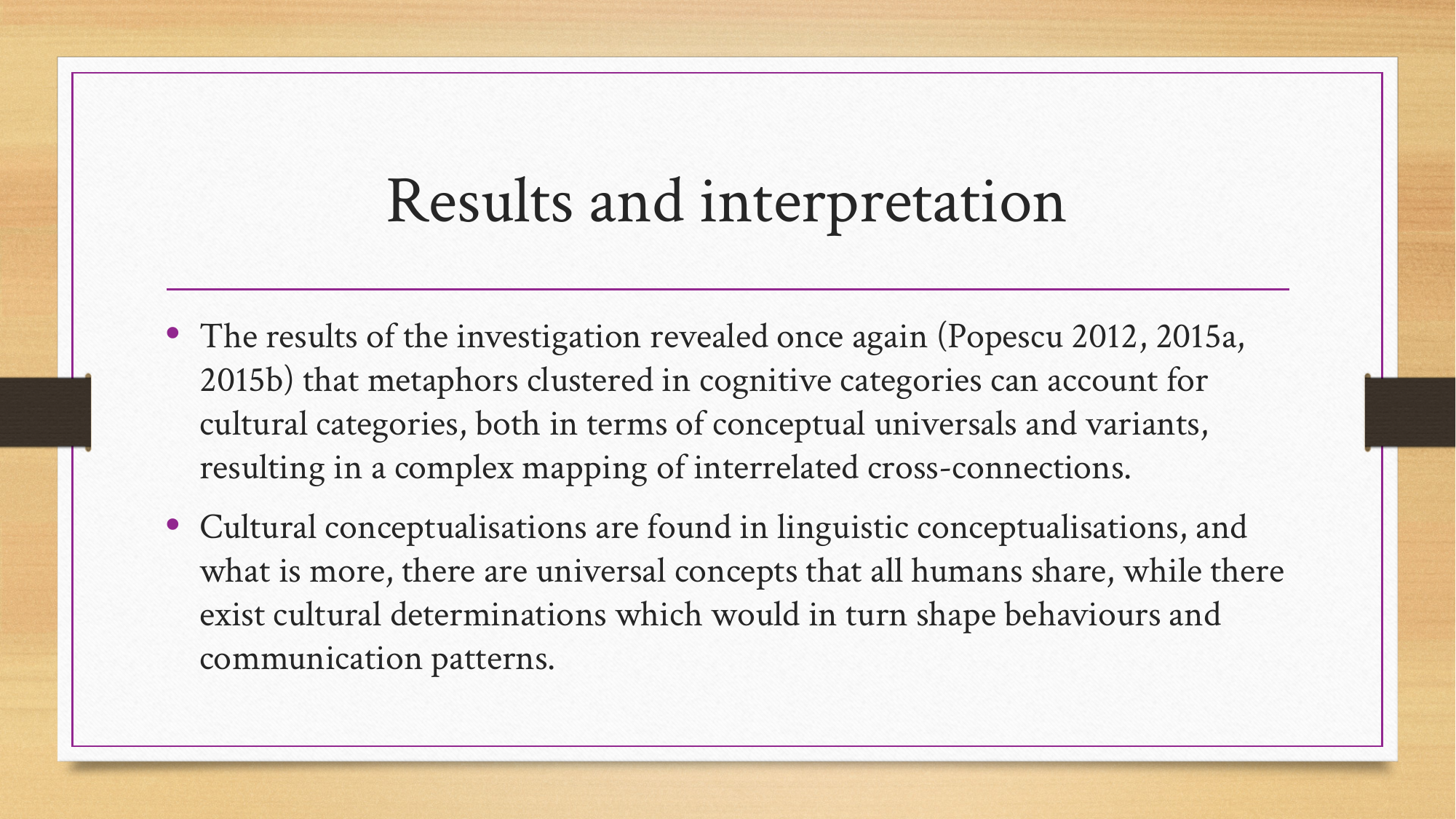

# Results and interpretation
The results of the investigation revealed once again (Popescu 2012, 2015a, 2015b) that metaphors clustered in cognitive categories can account for cultural categories, both in terms of conceptual universals and variants, resulting in a complex mapping of interrelated cross-connections.
Cultural conceptualisations are found in linguistic conceptualisations, and what is more, there are universal concepts that all humans share, while there exist cultural determinations which would in turn shape behaviours and communication patterns.